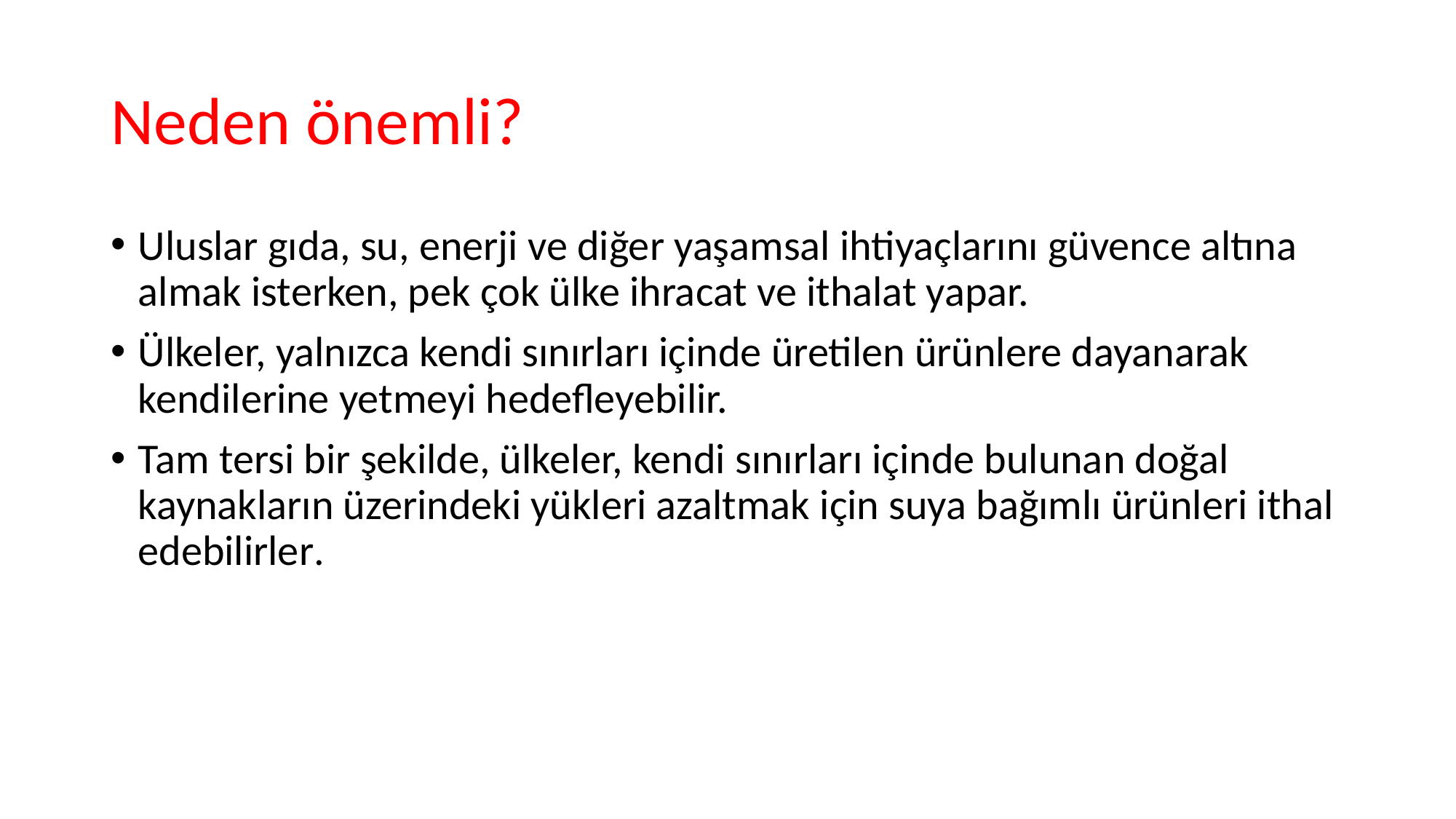

# Neden önemli?
Uluslar gıda, su, enerji ve diğer yaşamsal ihtiyaçlarını güvence altına almak isterken, pek çok ülke ihracat ve ithalat yapar.
Ülkeler, yalnızca kendi sınırları içinde üretilen ürünlere dayanarak kendilerine yetmeyi hedefleyebilir.
Tam tersi bir şekilde, ülkeler, kendi sınırları içinde bulunan doğal kaynakların üzerindeki yükleri azaltmak için suya bağımlı ürünleri ithal edebilirler.